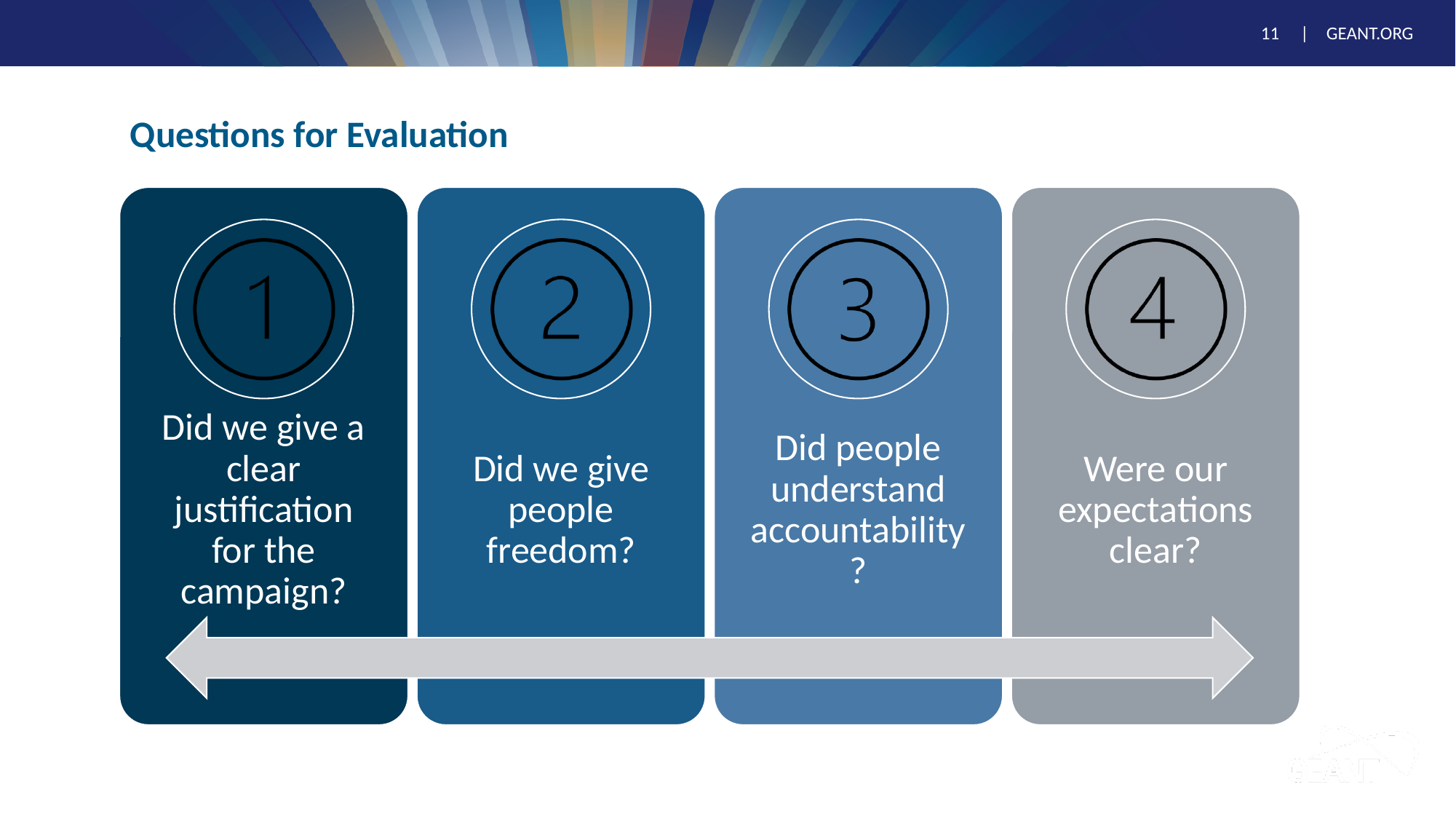

# Questions for Evaluation
Did we give a clear justification for the campaign?
Did we give people freedom?
Did people understand accountability?
Were our expectations clear?